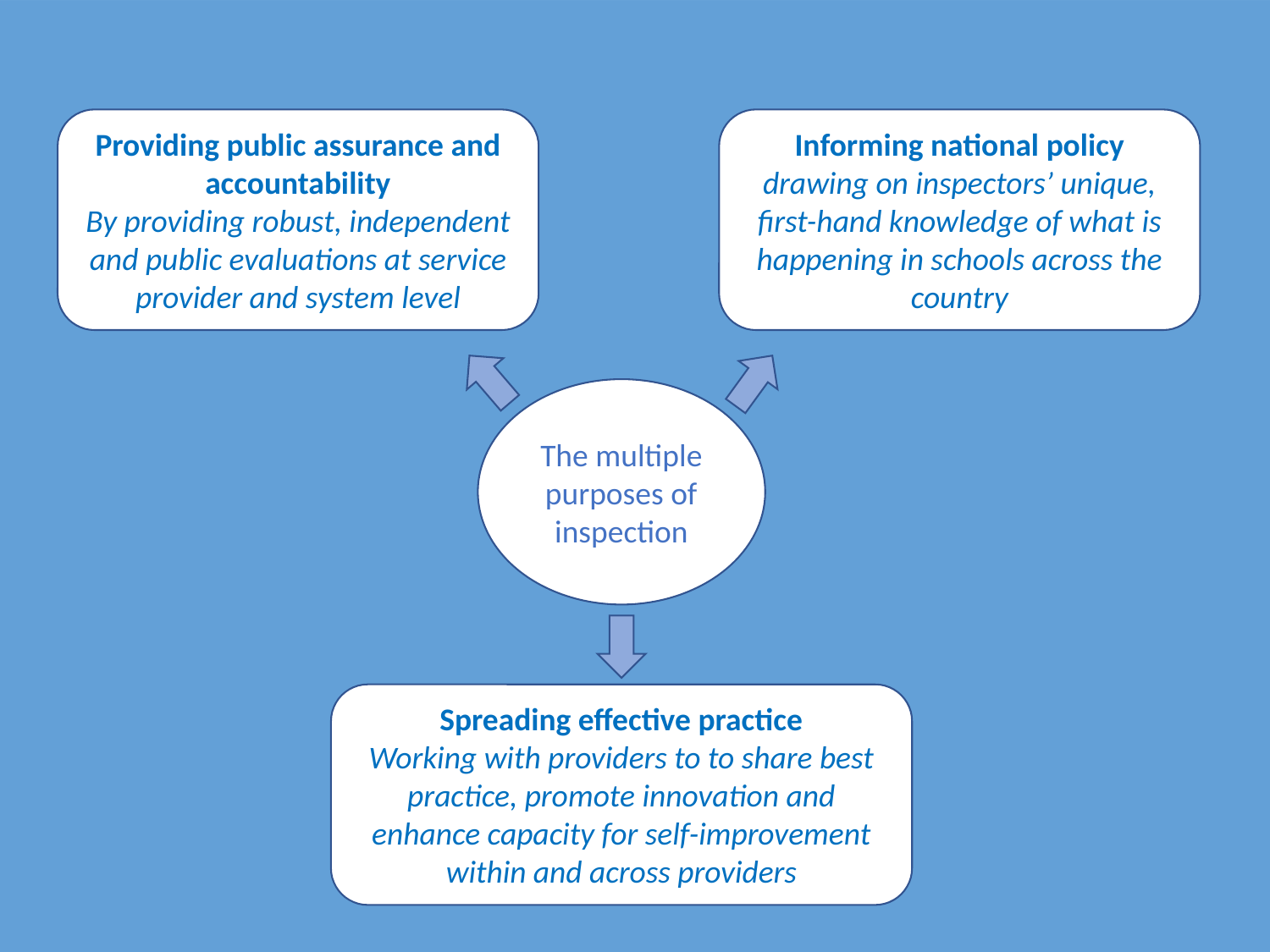

Providing public assurance and accountability
By providing robust, independent and public evaluations at service provider and system level
Informing national policy
drawing on inspectors’ unique, first-hand knowledge of what is happening in schools across the country

The multiple purposes of inspection

Spreading effective practice
Working with providers to to share best practice, promote innovation and enhance capacity for self-improvement within and across providers